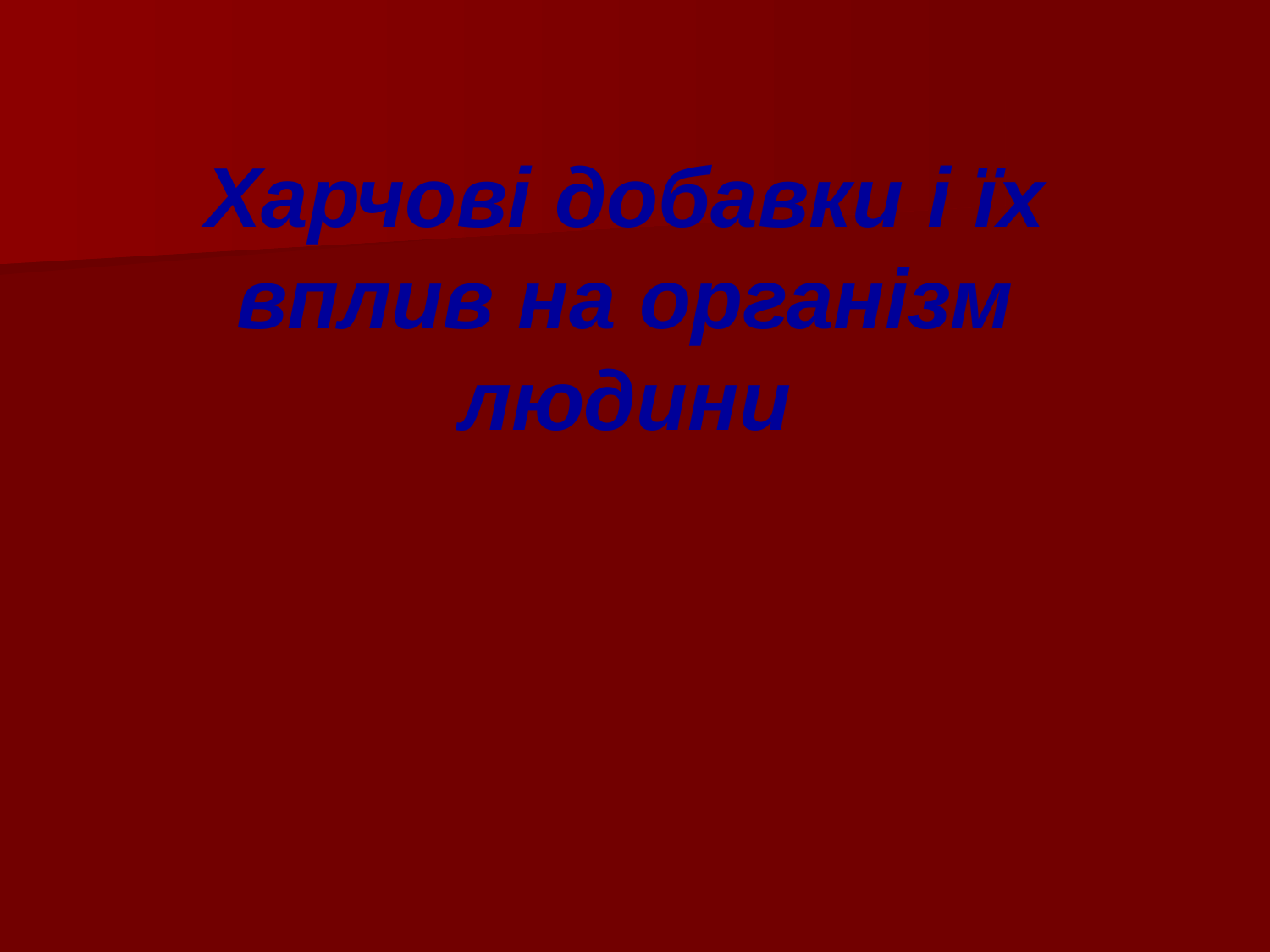

Харчові добавки і їх вплив на організм людини